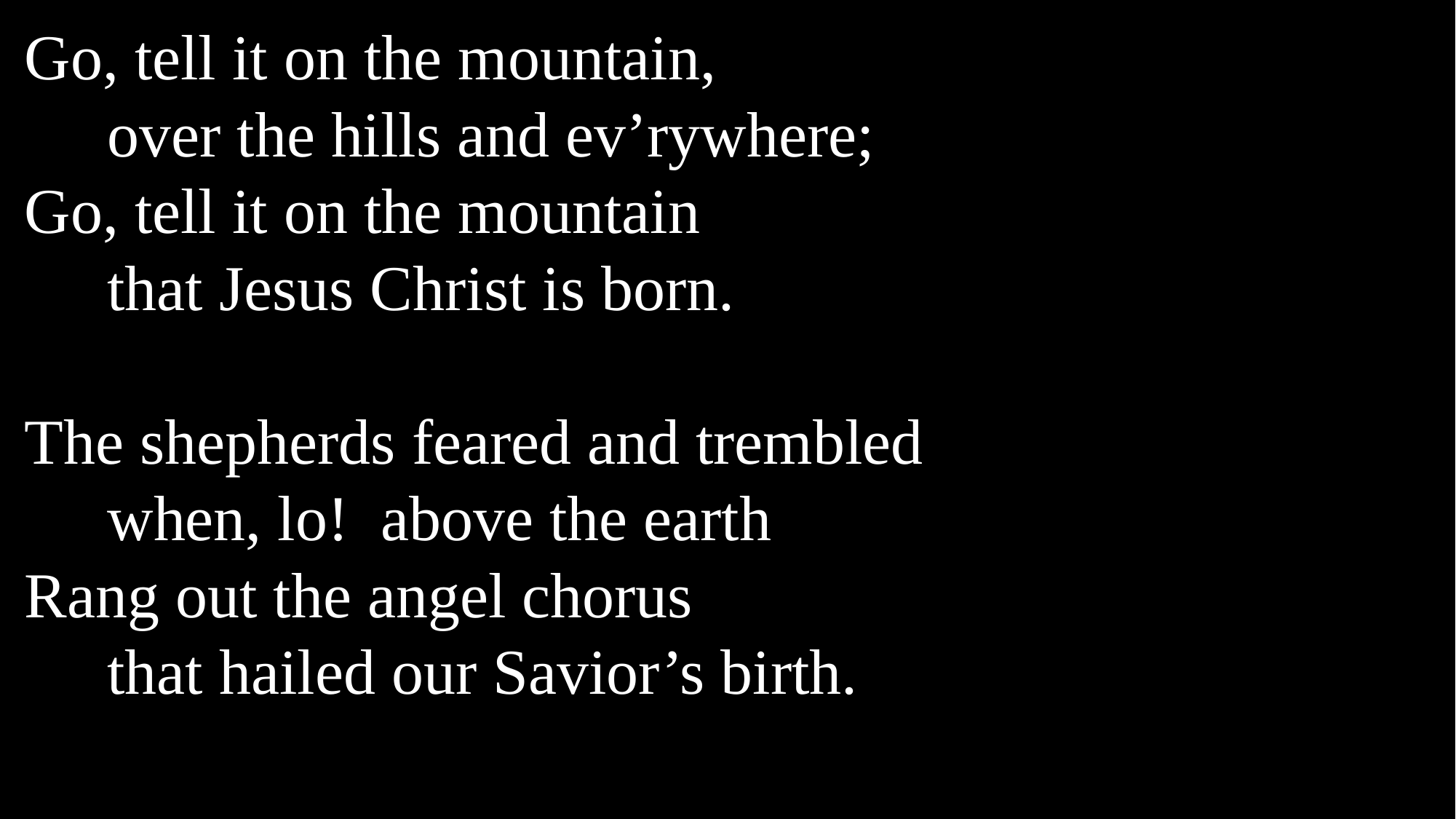

Go, tell it on the mountain,
	over the hills and ev’rywhere;
Go, tell it on the mountain
	that Jesus Christ is born.

The shepherds feared and trembled
	when, lo!  above the earth
Rang out the angel chorus
	that hailed our Savior’s birth.